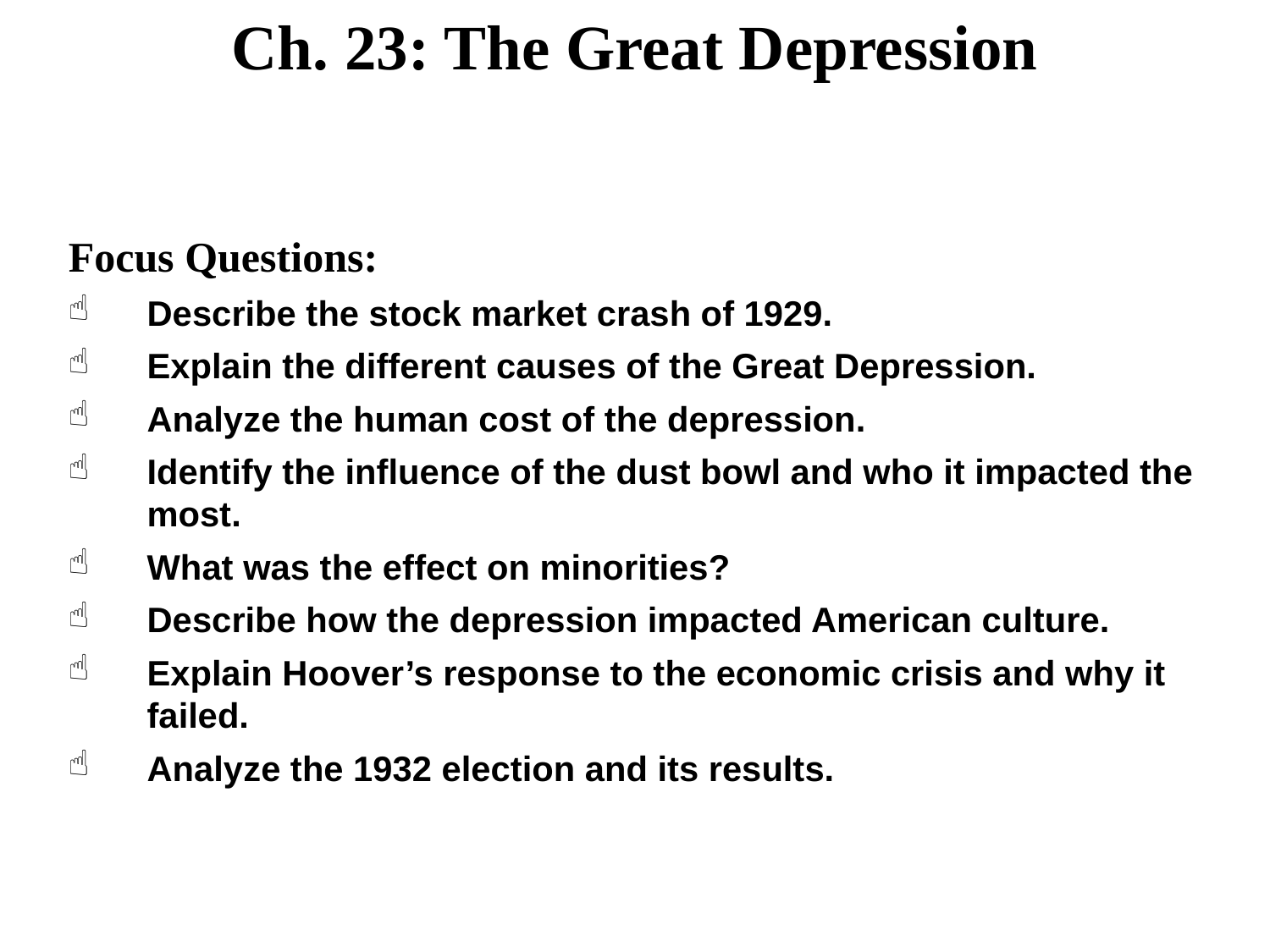

Ch. 23: The Great Depression
Focus Questions:
Describe the stock market crash of 1929.
Explain the different causes of the Great Depression.
Analyze the human cost of the depression.
Identify the influence of the dust bowl and who it impacted the most.
What was the effect on minorities?
Describe how the depression impacted American culture.
Explain Hoover’s response to the economic crisis and why it failed.
Analyze the 1932 election and its results.